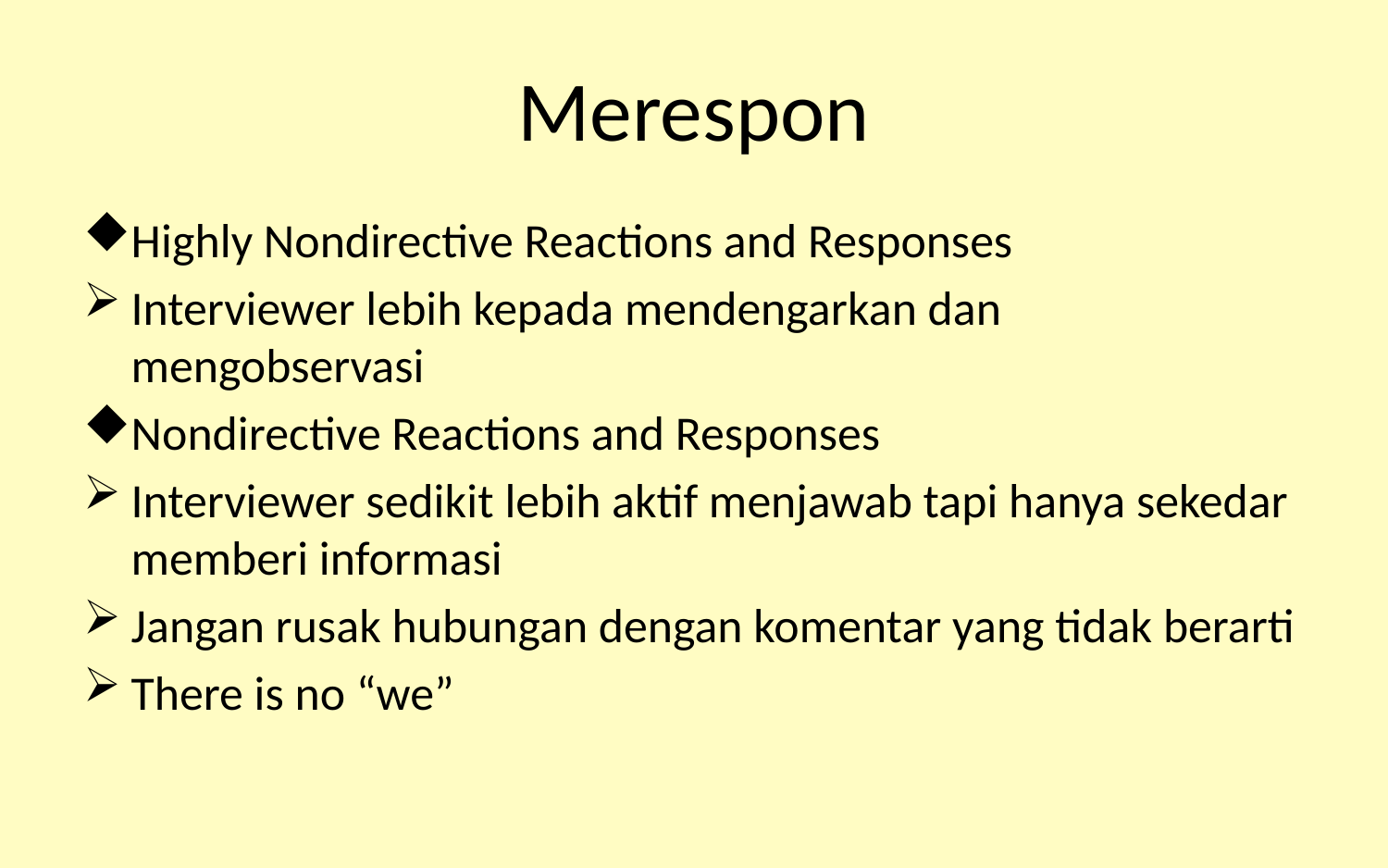

# Merespon
Highly Nondirective Reactions and Responses
Interviewer lebih kepada mendengarkan dan mengobservasi
Nondirective Reactions and Responses
Interviewer sedikit lebih aktif menjawab tapi hanya sekedar memberi informasi
Jangan rusak hubungan dengan komentar yang tidak berarti
There is no “we”